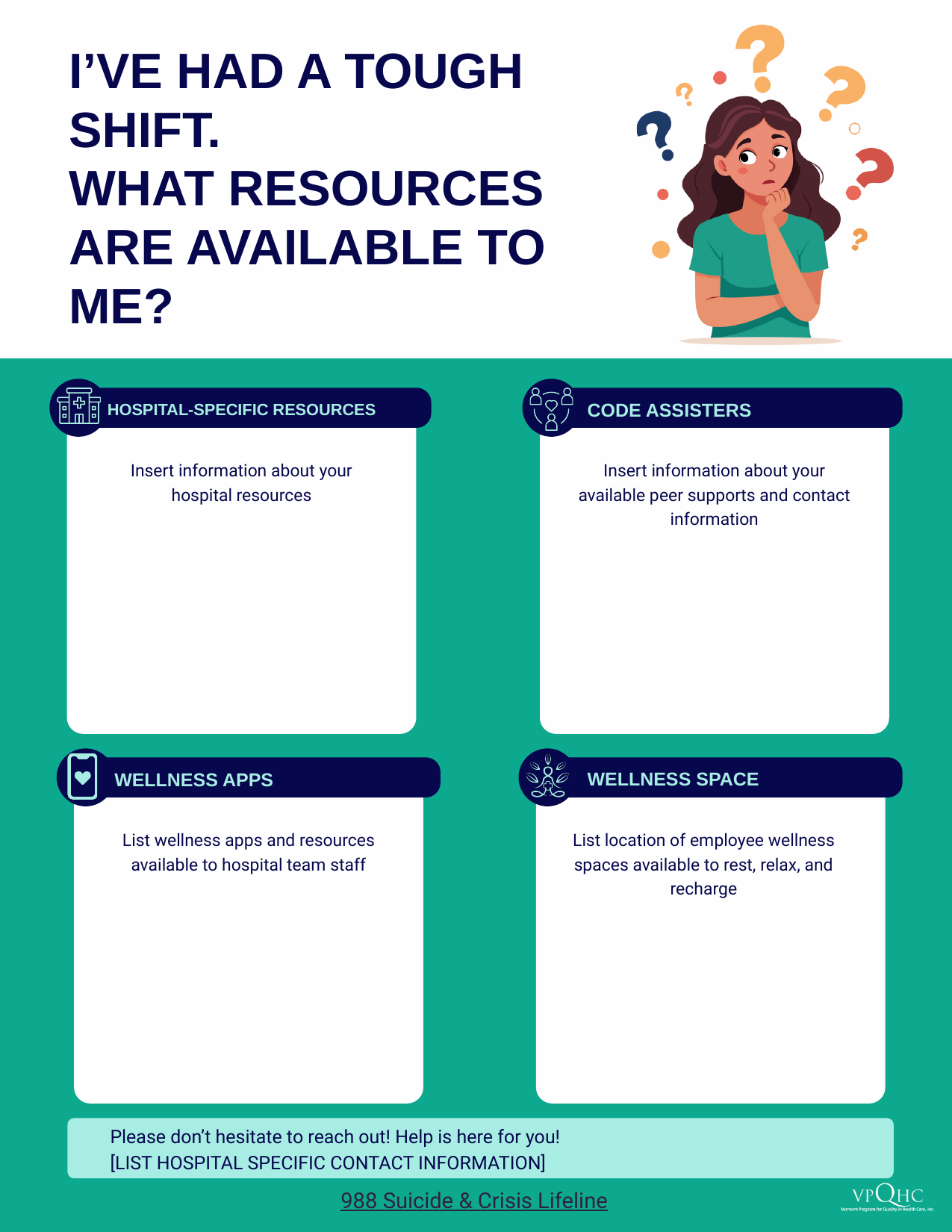

I’VE HAD A TOUGH SHIFT.
WHAT RESOURCES ARE AVAILABLE TO ME?

CODE ASSISTERS
HOSPITAL-SPECIFIC RESOURCES

Insert information about your hospital resources
Insert information about your available peer supports and contact information

WELLNESS SPACE
WELLNESS APPS

List wellness apps and resources available to hospital team staff
List location of employee wellness spaces available to rest, relax, and recharge

Please don’t hesitate to reach out! Help is here for you!
[LIST HOSPITAL SPECIFIC CONTACT INFORMATION]

988 Suicide & Crisis Lifeline